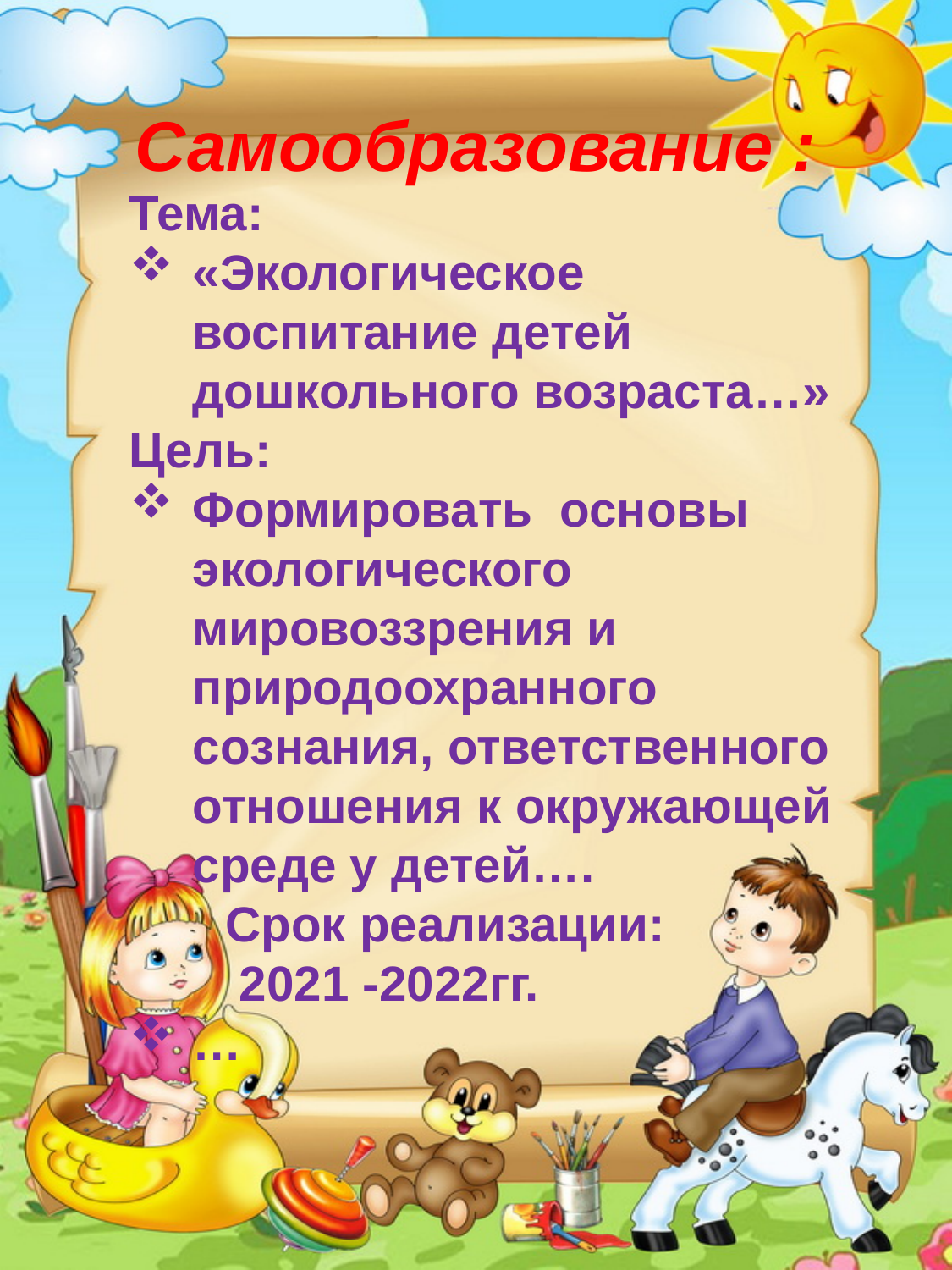

#
  Самообразование :
Тема:
«Экологическое воспитание детей дошкольного возраста…»
Цель:
Формировать  основы экологического мировоззрения и природоохранного сознания, ответственного отношения к окружающей среде у детей….
       Срок реализации:
        2021 -2022гг.
…